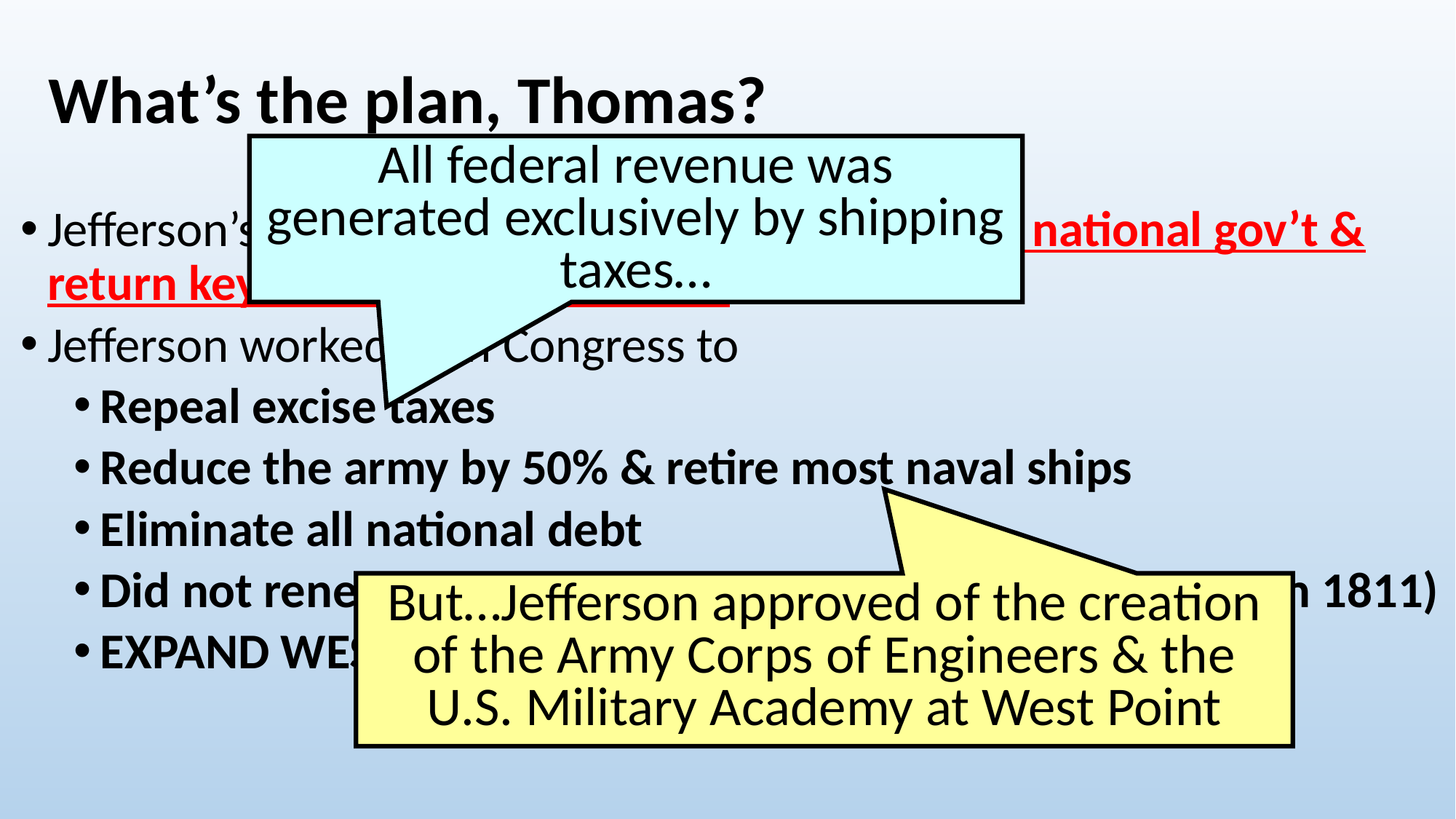

What’s the plan, Thomas?
All federal revenue was generated exclusively by shipping taxes…
Jefferson’s priority was to reduce the role of the national gov’t & return key decisions to the states
Jefferson worked with Congress to
Repeal excise taxes
Reduce the army by 50% & retire most naval ships
Eliminate all national debt
Did not renew the charter of the Bank (The bank will die in 1811)
EXPAND WEST!
But…Jefferson approved of the creation of the Army Corps of Engineers & the U.S. Military Academy at West Point